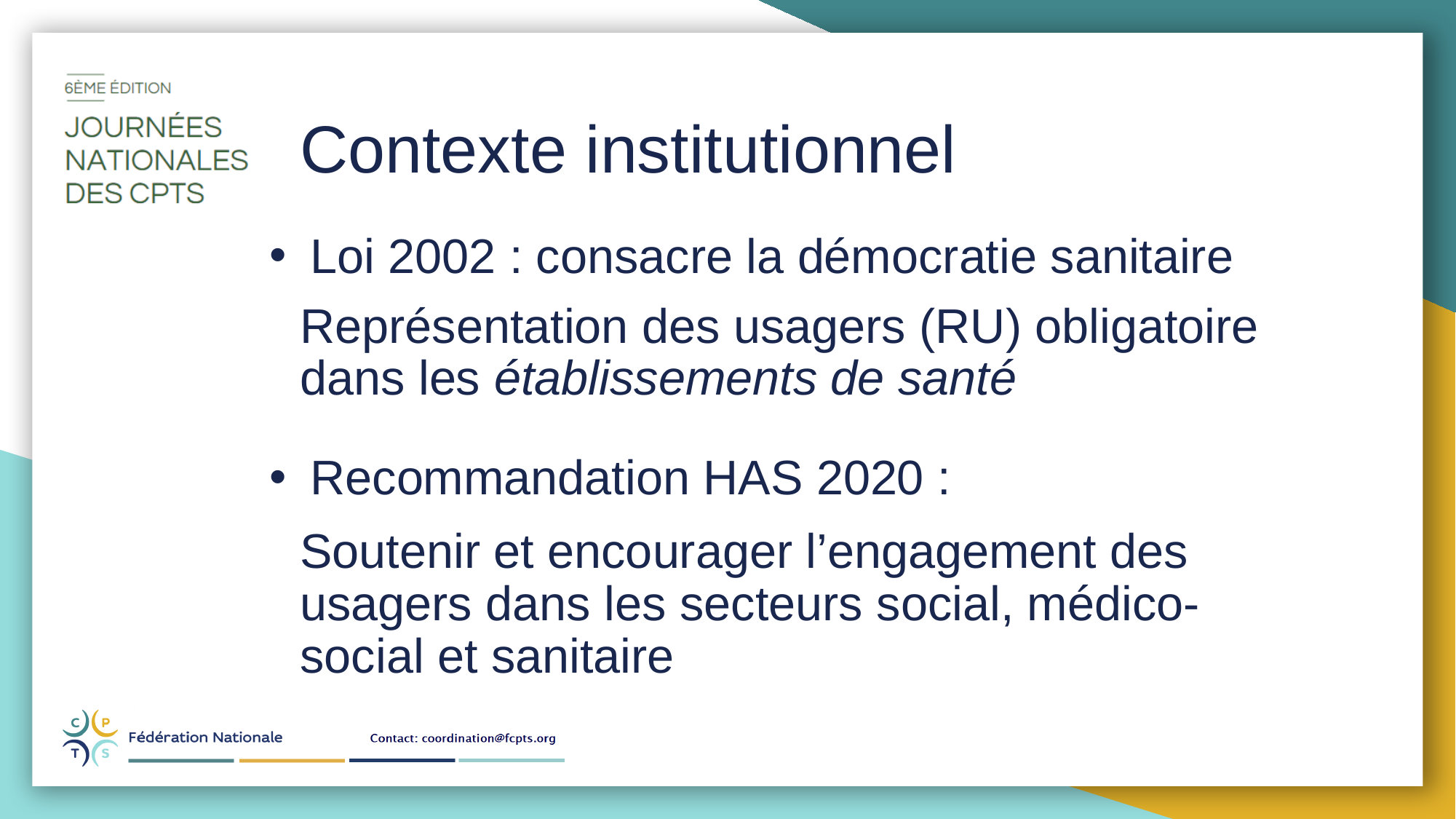

Contexte institutionnel
Loi 2002 : consacre la démocratie sanitaire
Représentation des usagers (RU) obligatoire dans les établissements de santé
Recommandation HAS 2020 :
Soutenir et encourager l’engagement des usagers dans les secteurs social, médico-social et sanitaire